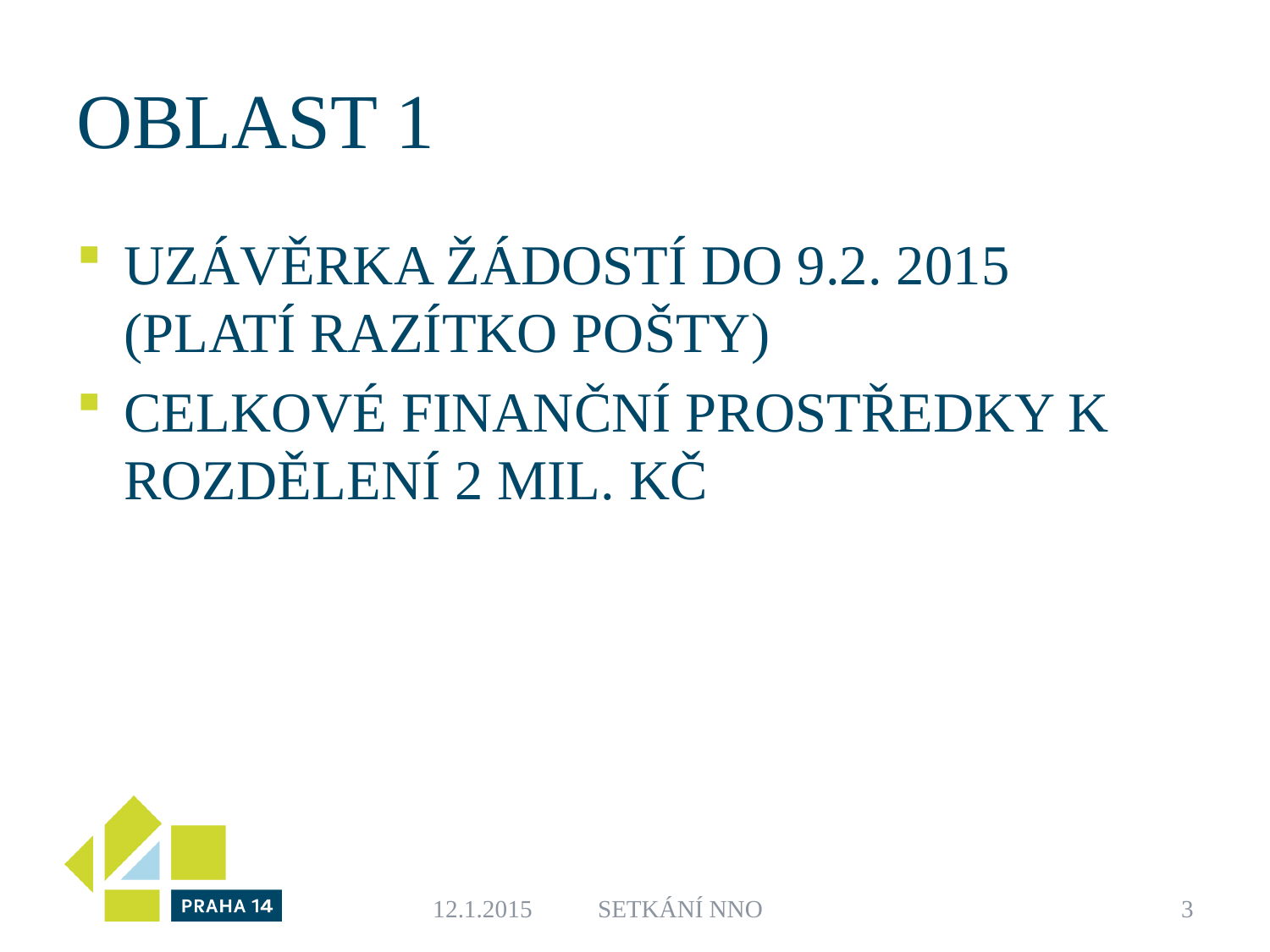

# Oblast 1
Uzávěrka žádostí do 9.2. 2015 (platí razítko pošty)
Celkové finanční prostředky k rozdělení 2 mil. kč
12.1.2015

Setkání nno

3